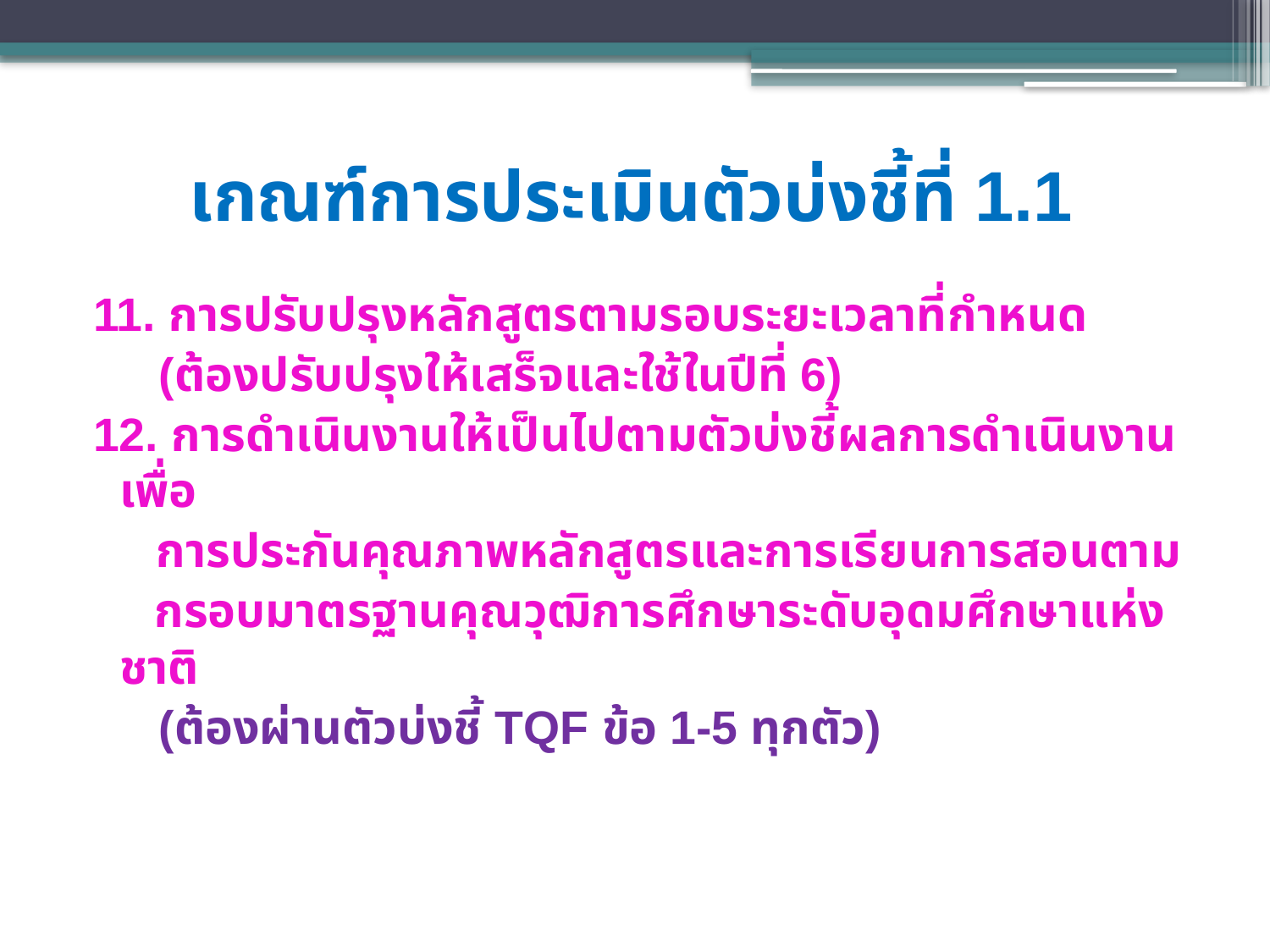

# เกณฑ์การประเมินตัวบ่งชี้ที่ 1.1
11. การปรับปรุงหลักสูตรตามรอบระยะเวลาที่กำหนด
     (ต้องปรับปรุงให้เสร็จและใช้ในปีที่ 6)
12. การดำเนินงานให้เป็นไปตามตัวบ่งชี้ผลการดำเนินงานเพื่อ
	   การประกันคุณภาพหลักสูตรและการเรียนการสอนตาม
     กรอบมาตรฐานคุณวุฒิการศึกษาระดับอุดมศึกษาแห่งชาติ
     (ต้องผ่านตัวบ่งชี้ TQF ข้อ 1-5 ทุกตัว)